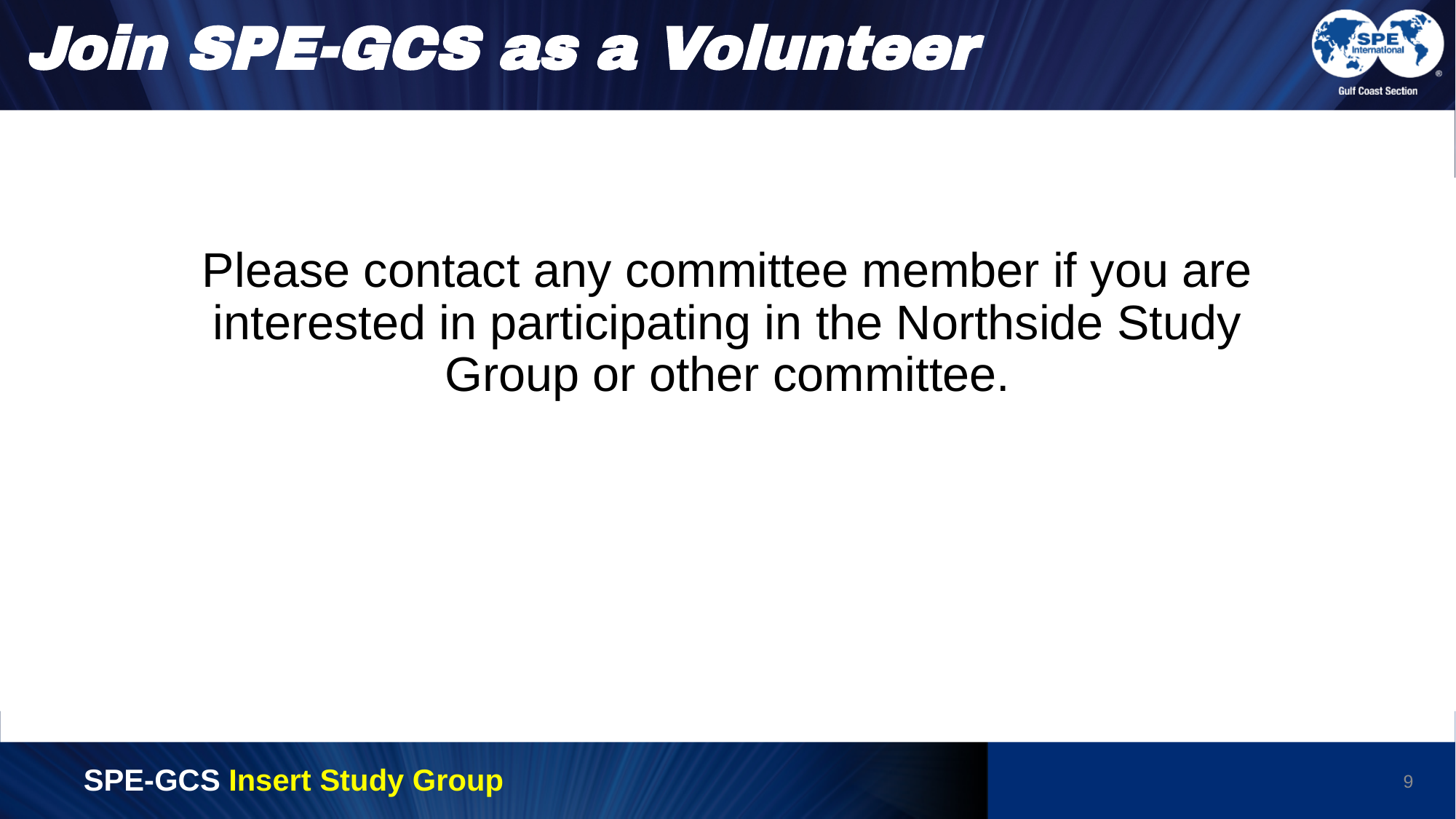

# Join SPE-GCS as a Volunteer
Please contact any committee member if you are interested in participating in the Northside Study Group or other committee.
SPE-GCS Insert Study Group
9